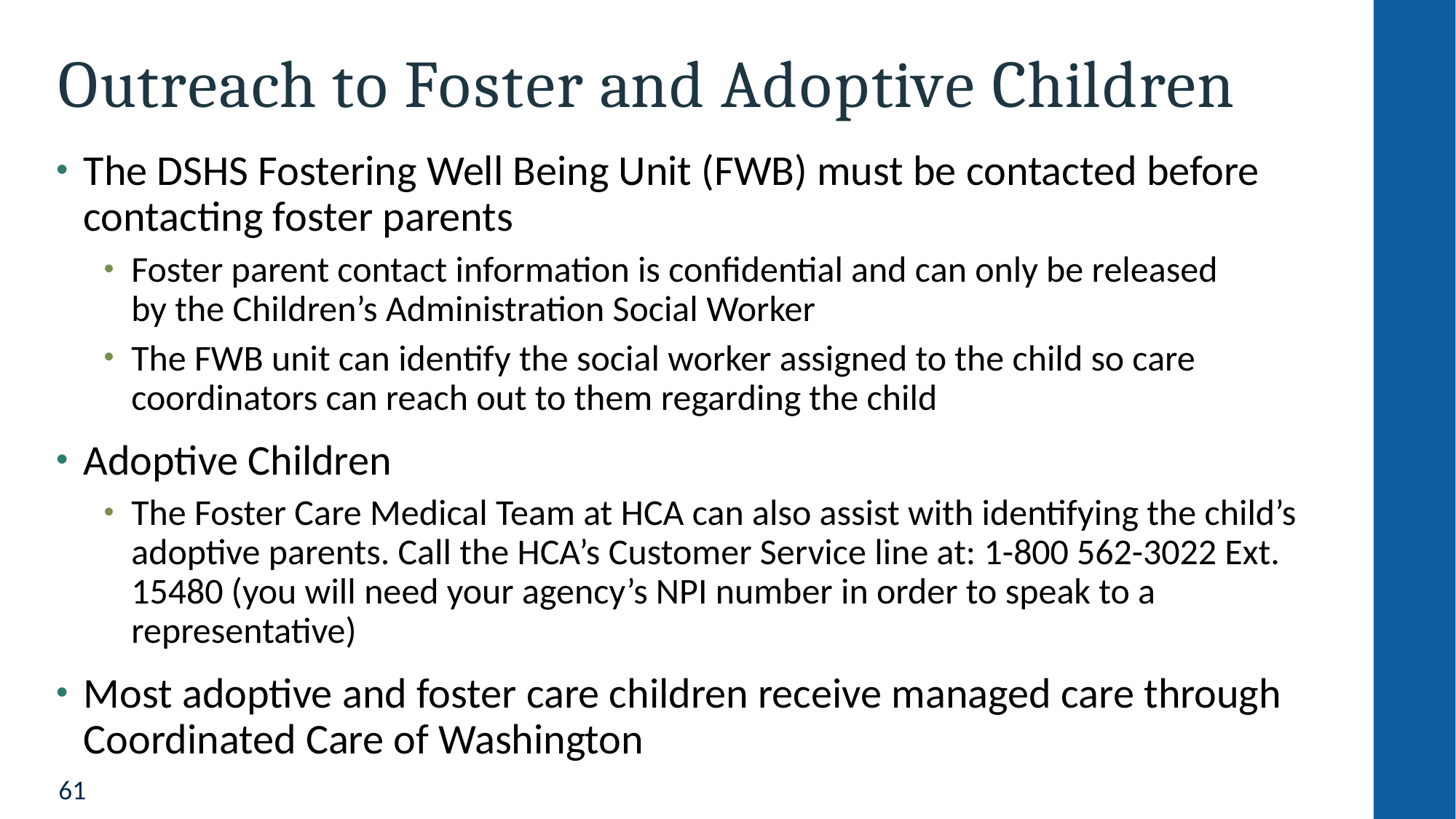

# Outreach to Foster and Adoptive Children
The DSHS Fostering Well Being Unit (FWB) must be contacted before contacting foster parents
Foster parent contact information is confidential and can only be released
by the Children’s Administration Social Worker
The FWB unit can identify the social worker assigned to the child so care coordinators can reach out to them regarding the child
Adoptive Children
The Foster Care Medical Team at HCA can also assist with identifying the child’s adoptive parents. Call the HCA’s Customer Service line at: 1-800 562-3022 Ext. 15480 (you will need your agency’s NPI number in order to speak to a representative)
Most adoptive and foster care children receive managed care through Coordinated Care of Washington